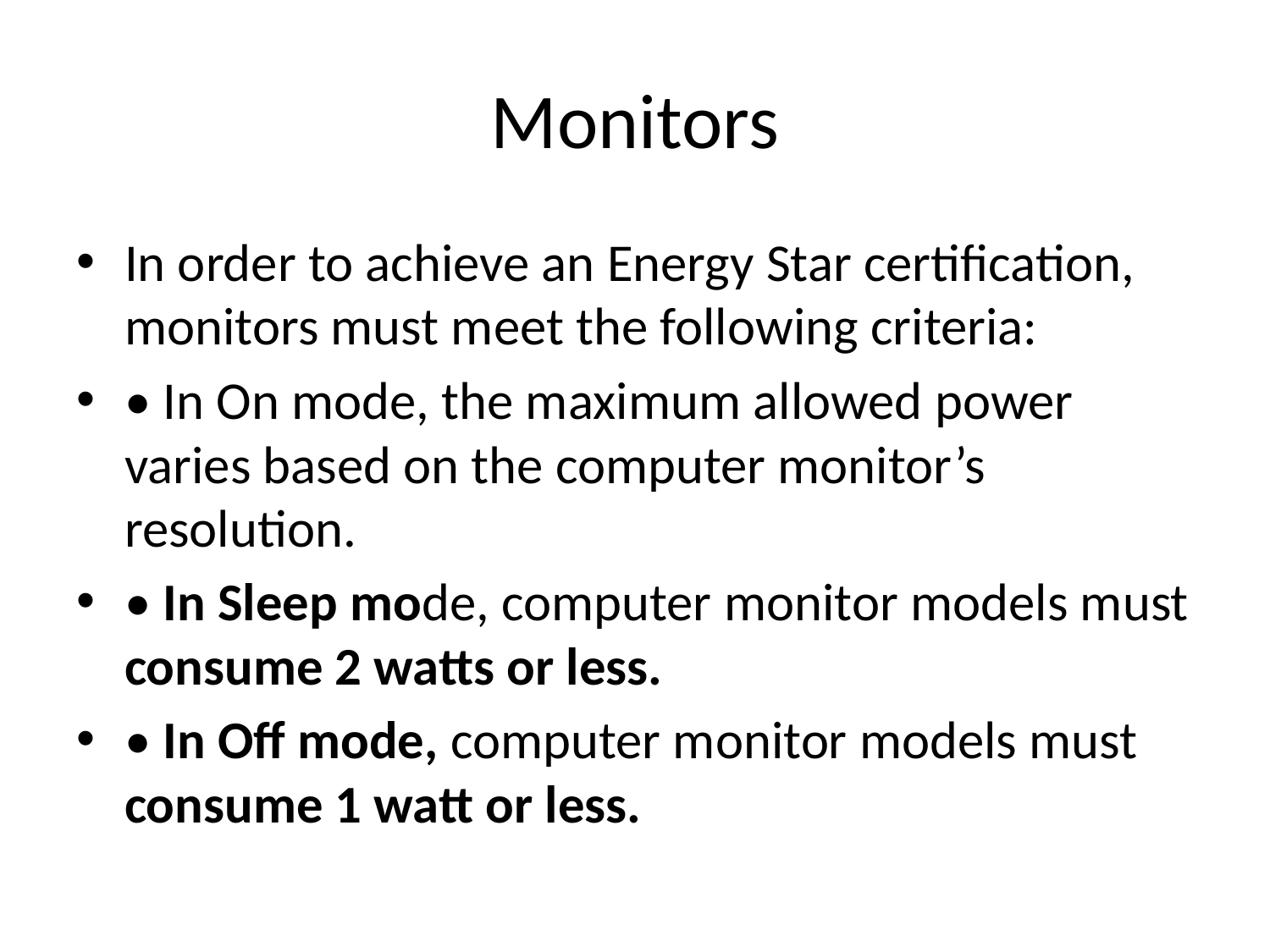

# Monitors
In order to achieve an Energy Star certification, monitors must meet the following criteria:
• In On mode, the maximum allowed power varies based on the computer monitor’s resolution.
• In Sleep mode, computer monitor models must consume 2 watts or less.
• In Off mode, computer monitor models must consume 1 watt or less.